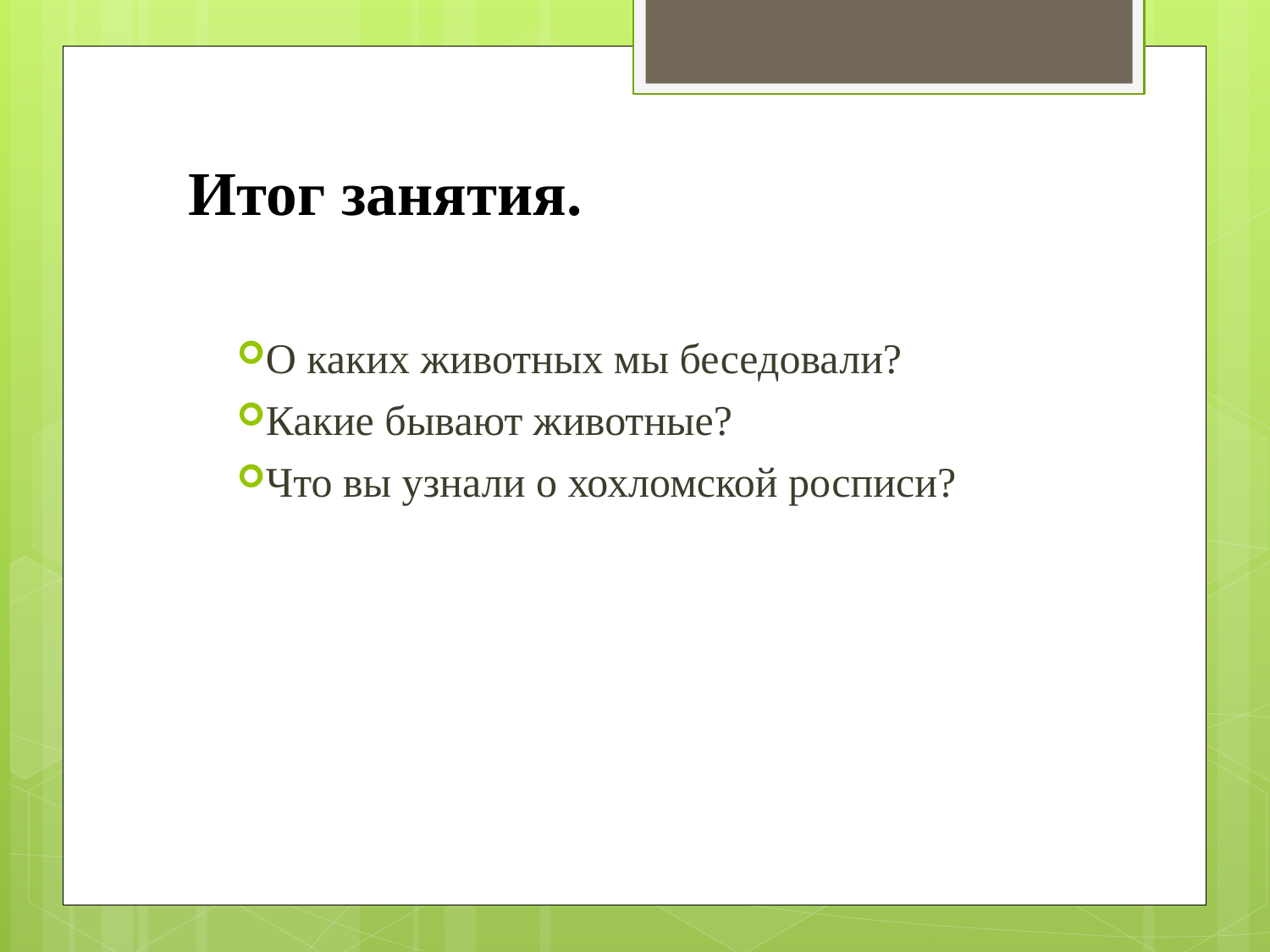

# Итог занятия.
О каких животных мы беседовали?
Какие бывают животные?
Что вы узнали о хохломской росписи?